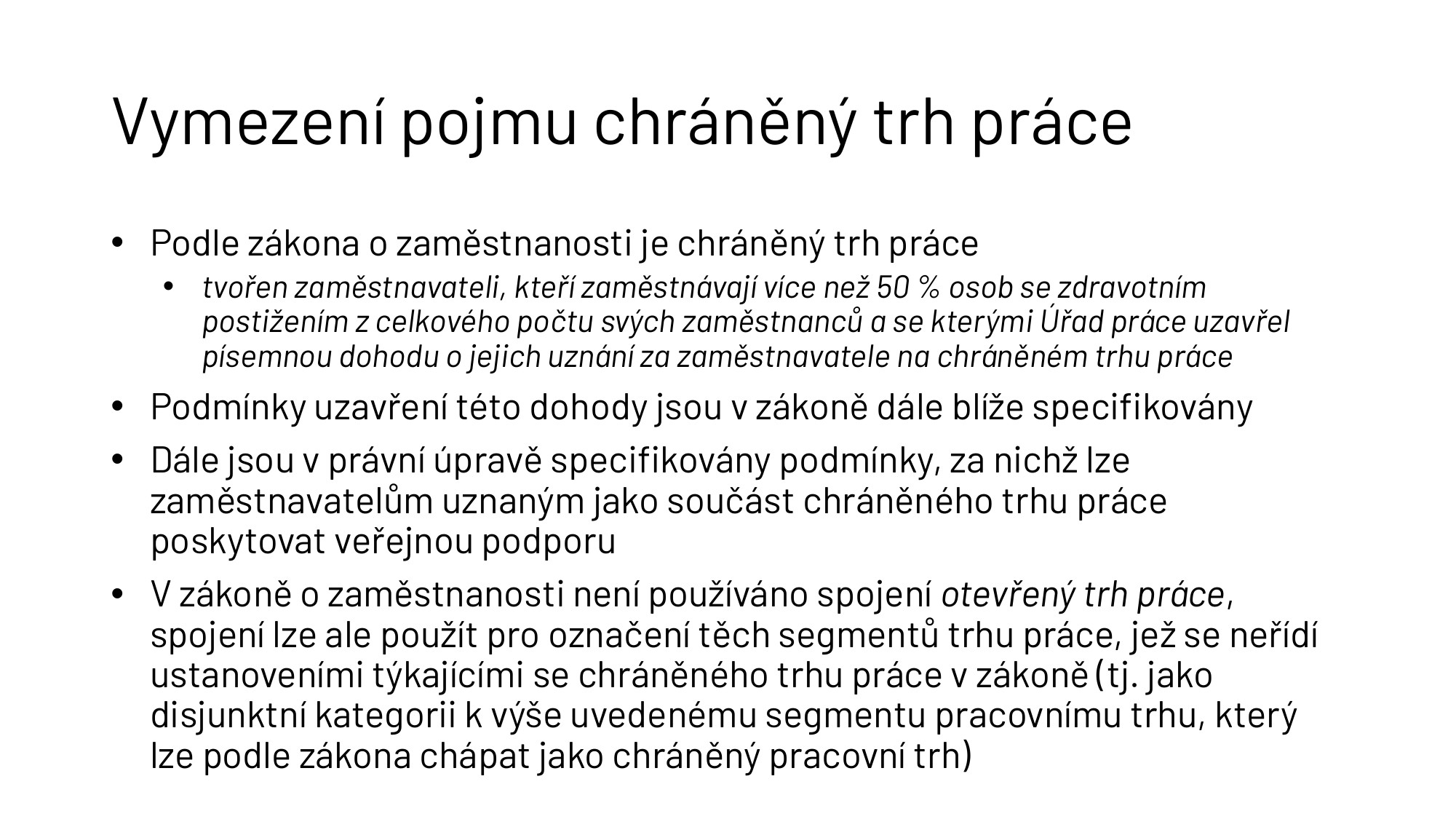

# Vymezení pojmu chráněný trh práce
Podle zákona o zaměstnanosti je chráněný trh práce
tvořen zaměstnavateli, kteří zaměstnávají více než 50 % osob se zdravotním postižením z celkového počtu svých zaměstnanců a se kterými Úřad práce uzavřel písemnou dohodu o jejich uznání za zaměstnavatele na chráněném trhu práce
Podmínky uzavření této dohody jsou v zákoně dále blíže specifikovány
Dále jsou v právní úpravě specifikovány podmínky, za nichž lze zaměstnavatelům uznaným jako součást chráněného trhu práce poskytovat veřejnou podporu
V zákoně o zaměstnanosti není používáno spojení otevřený trh práce, spojení lze ale použít pro označení těch segmentů trhu práce, jež se neřídí ustanoveními týkajícími se chráněného trhu práce v zákoně (tj. jako disjunktní kategorii k výše uvedenému segmentu pracovnímu trhu, který lze podle zákona chápat jako chráněný pracovní trh)